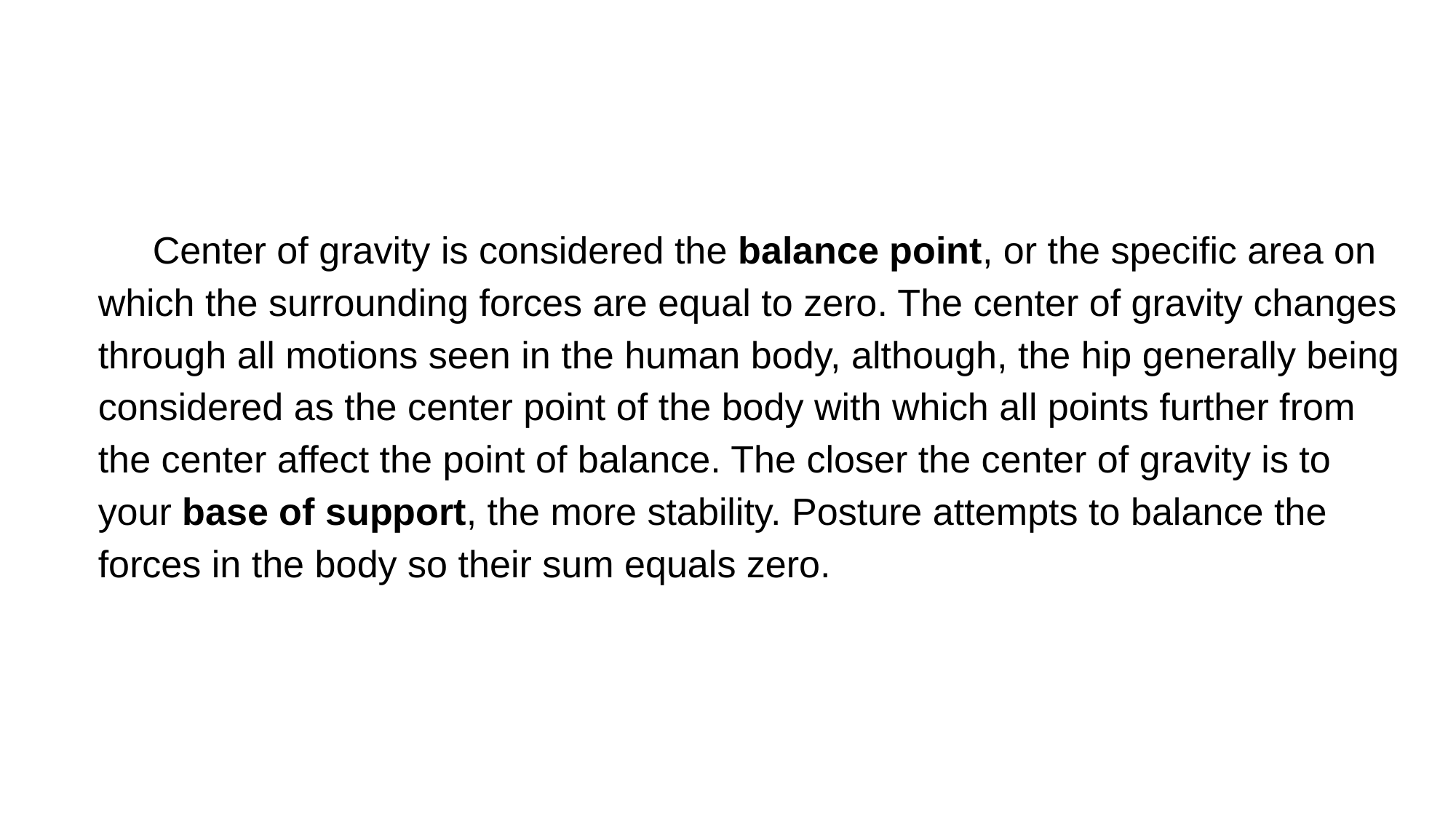

Center of gravity is considered the balance point, or the specific area on which the surrounding forces are equal to zero. The center of gravity changes through all motions seen in the human body, although, the hip generally being considered as the center point of the body with which all points further from the center affect the point of balance. The closer the center of gravity is to your base of support, the more stability. Posture attempts to balance the forces in the body so their sum equals zero.